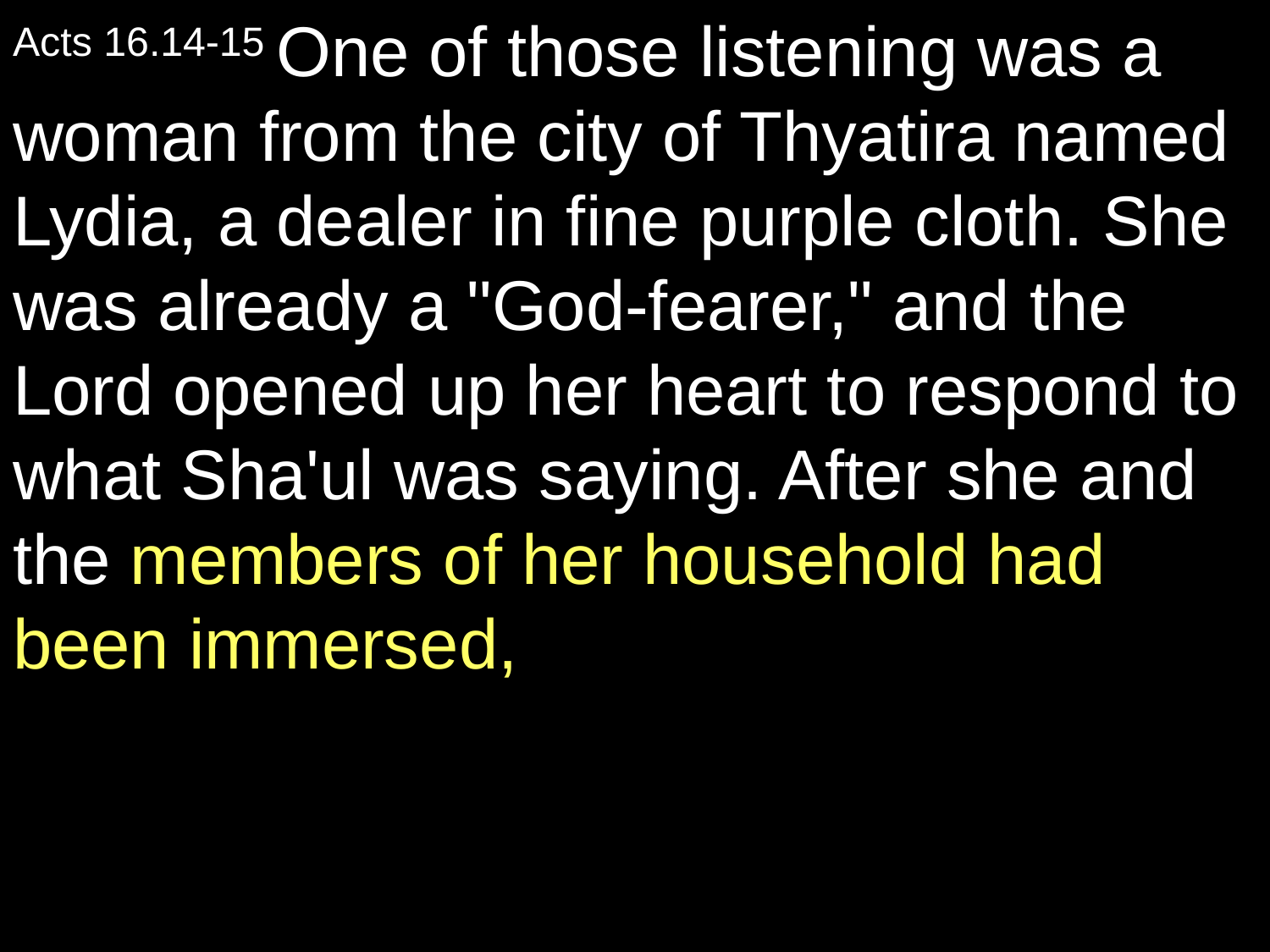

Acts 16.14-15 One of those listening was a woman from the city of Thyatira named Lydia, a dealer in fine purple cloth. She was already a "God-fearer," and the Lord opened up her heart to respond to what Sha'ul was saying. After she and the members of her household had been immersed,